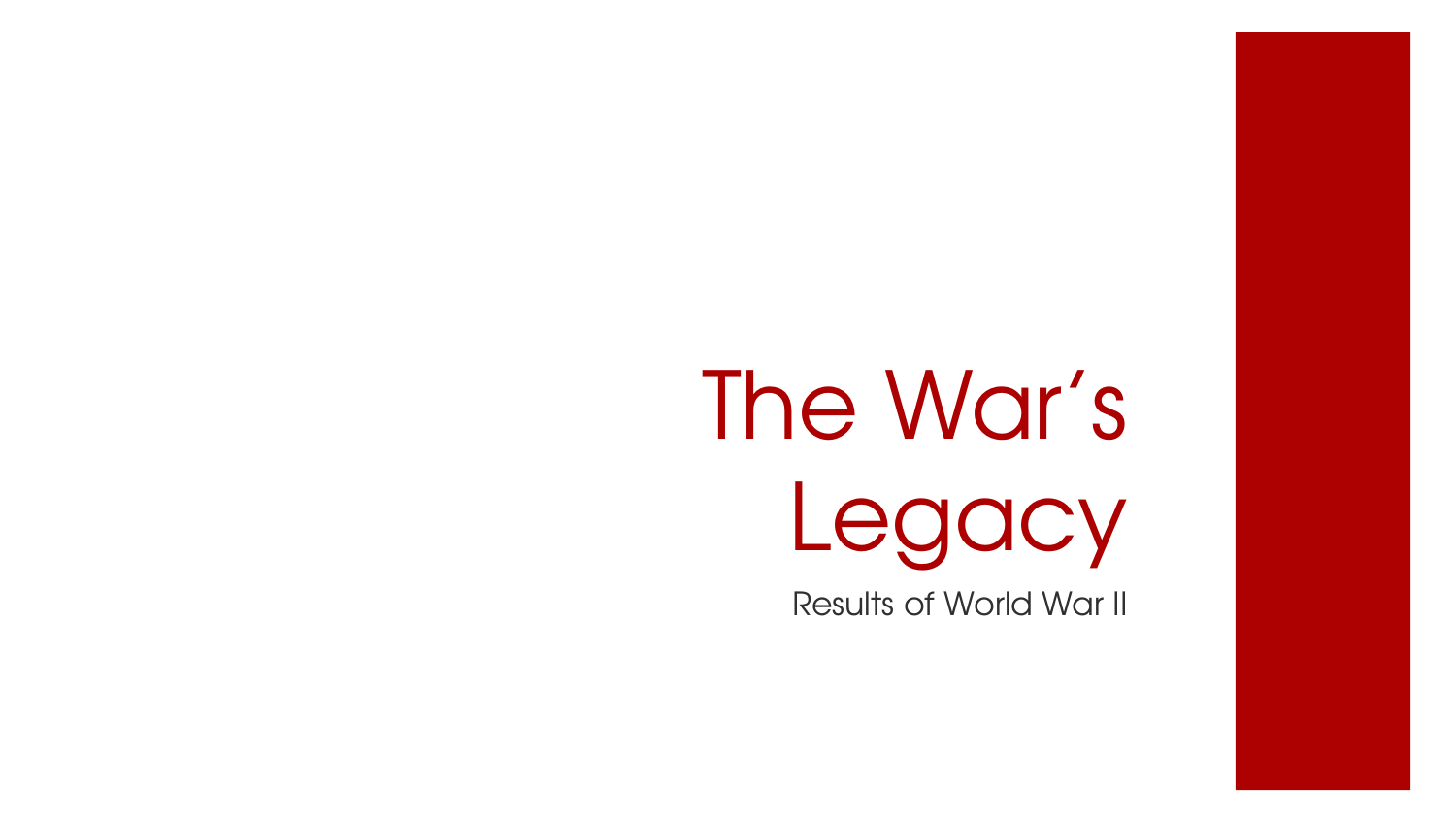

# The War’s Legacy
Results of World War II